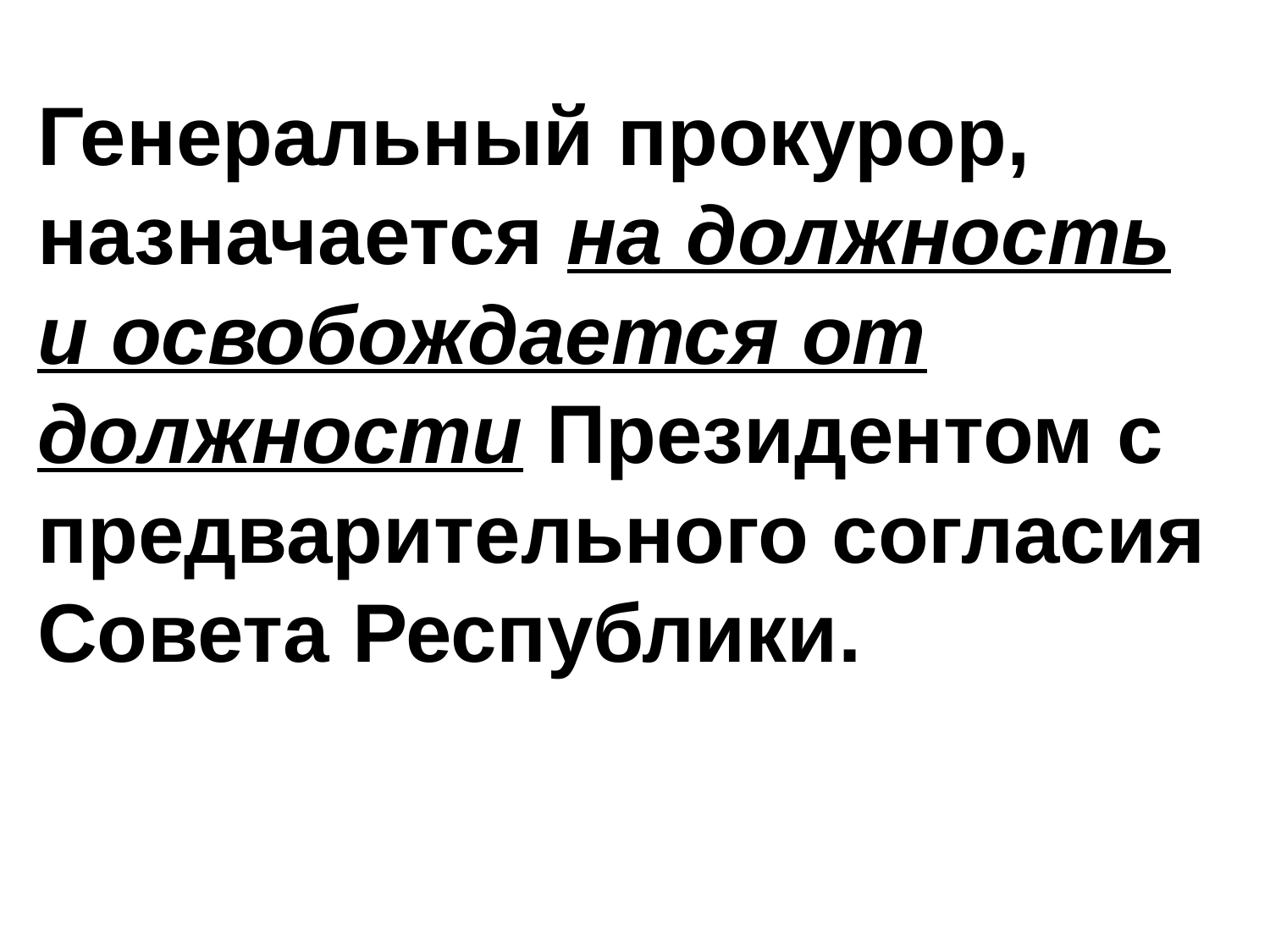

Генеральный прокурор, назначается на должность и освобождается от должности Президентом с предварительного согласия Совета Республики.